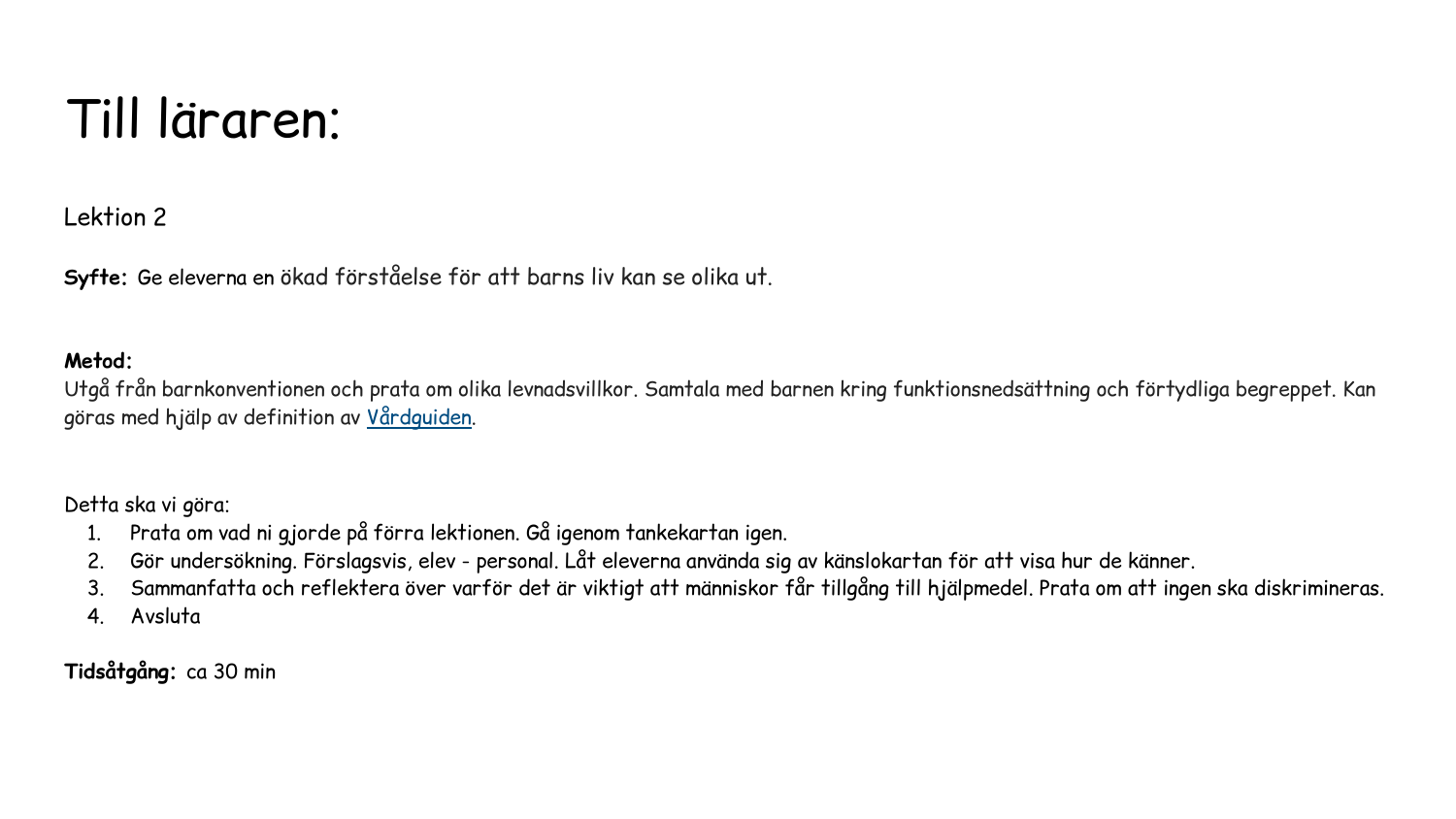

# Till läraren:
Lektion 2

Syfte: Ge eleverna en ökad förståelse för att barns liv kan se olika ut.

Metod:
Utgå från barnkonventionen och prata om olika levnadsvillkor. Samtala med barnen kring funktionsnedsättning och förtydliga begreppet. Kan göras med hjälp av definition av Vårdguiden.

Detta ska vi göra:
Prata om vad ni gjorde på förra lektionen. Gå igenom tankekartan igen.
Gör undersökning. Förslagsvis, elev - personal. Låt eleverna använda sig av känslokartan för att visa hur de känner.
Sammanfatta och reflektera över varför det är viktigt att människor får tillgång till hjälpmedel. Prata om att ingen ska diskrimineras.
Avsluta

Tidsåtgång: ca 30 min